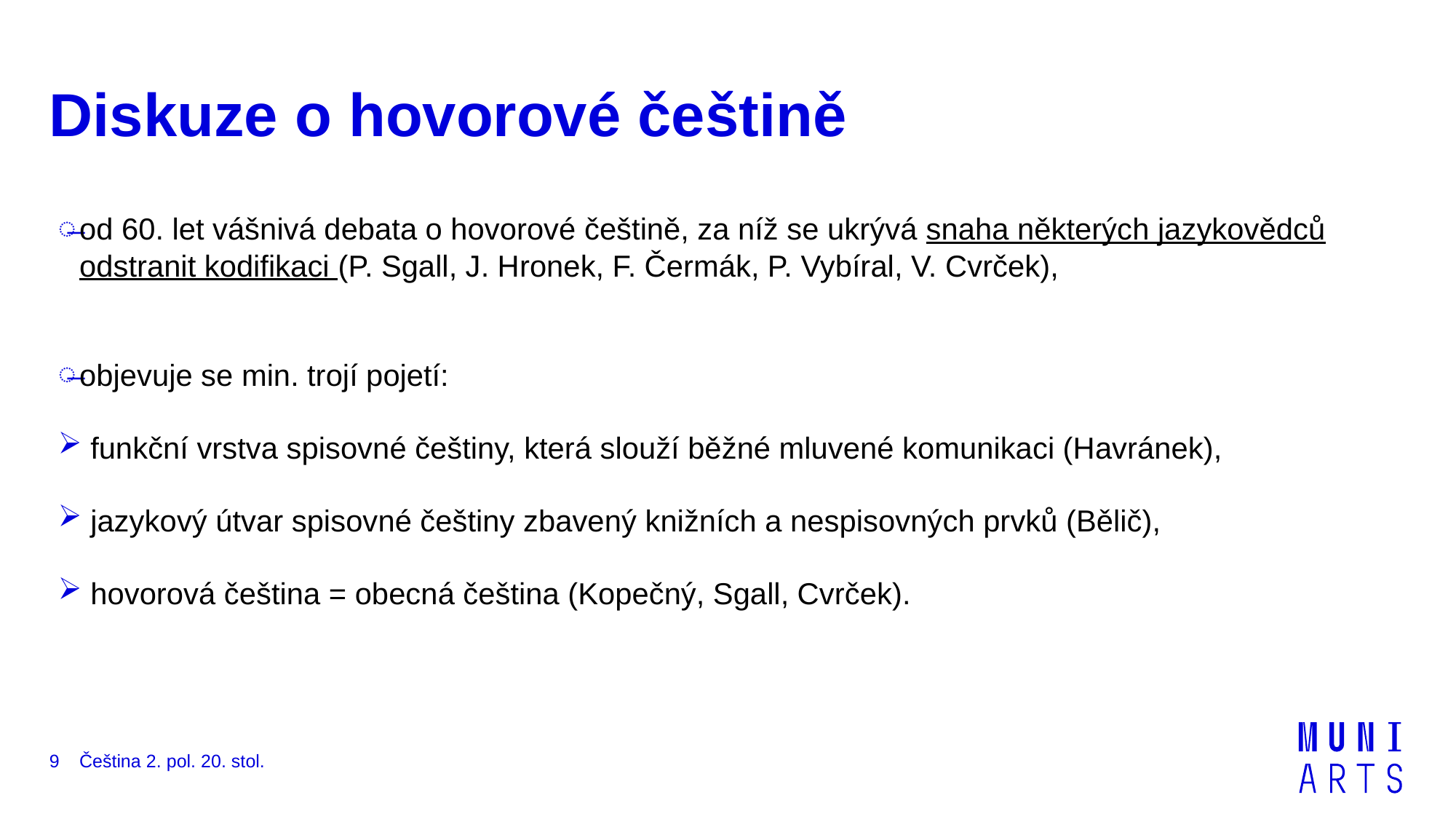

# Diskuze o hovorové češtině
od 60. let vášnivá debata o hovorové češtině, za níž se ukrývá snaha některých jazykovědců odstranit kodifikaci (P. Sgall, J. Hronek, F. Čermák, P. Vybíral, V. Cvrček),

objevuje se min. trojí pojetí:

 funkční vrstva spisovné češtiny, která slouží běžné mluvené komunikaci (Havránek),

 jazykový útvar spisovné češtiny zbavený knižních a nespisovných prvků (Bělič),

 hovorová čeština = obecná čeština (Kopečný, Sgall, Cvrček).
9
Čeština 2. pol. 20. stol.